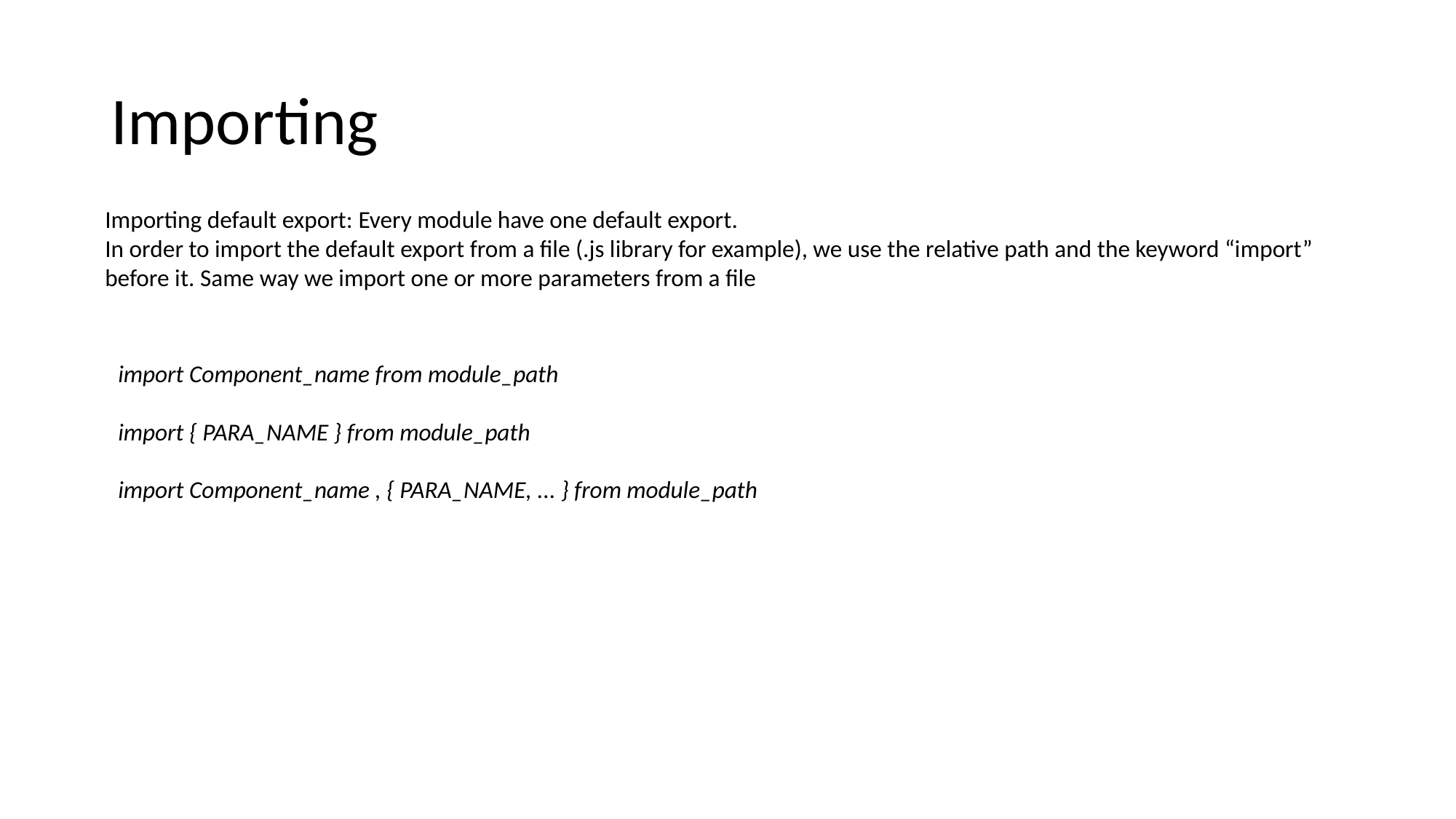

# Importing
Importing default export: Every module have one default export.
In order to import the default export from a file (.js library for example), we use the relative path and the keyword “import” before it. Same way we import one or more parameters from a file
import Component_name from module_path

import { PARA_NAME } from module_path

import Component_name , { PARA_NAME, ... } from module_path